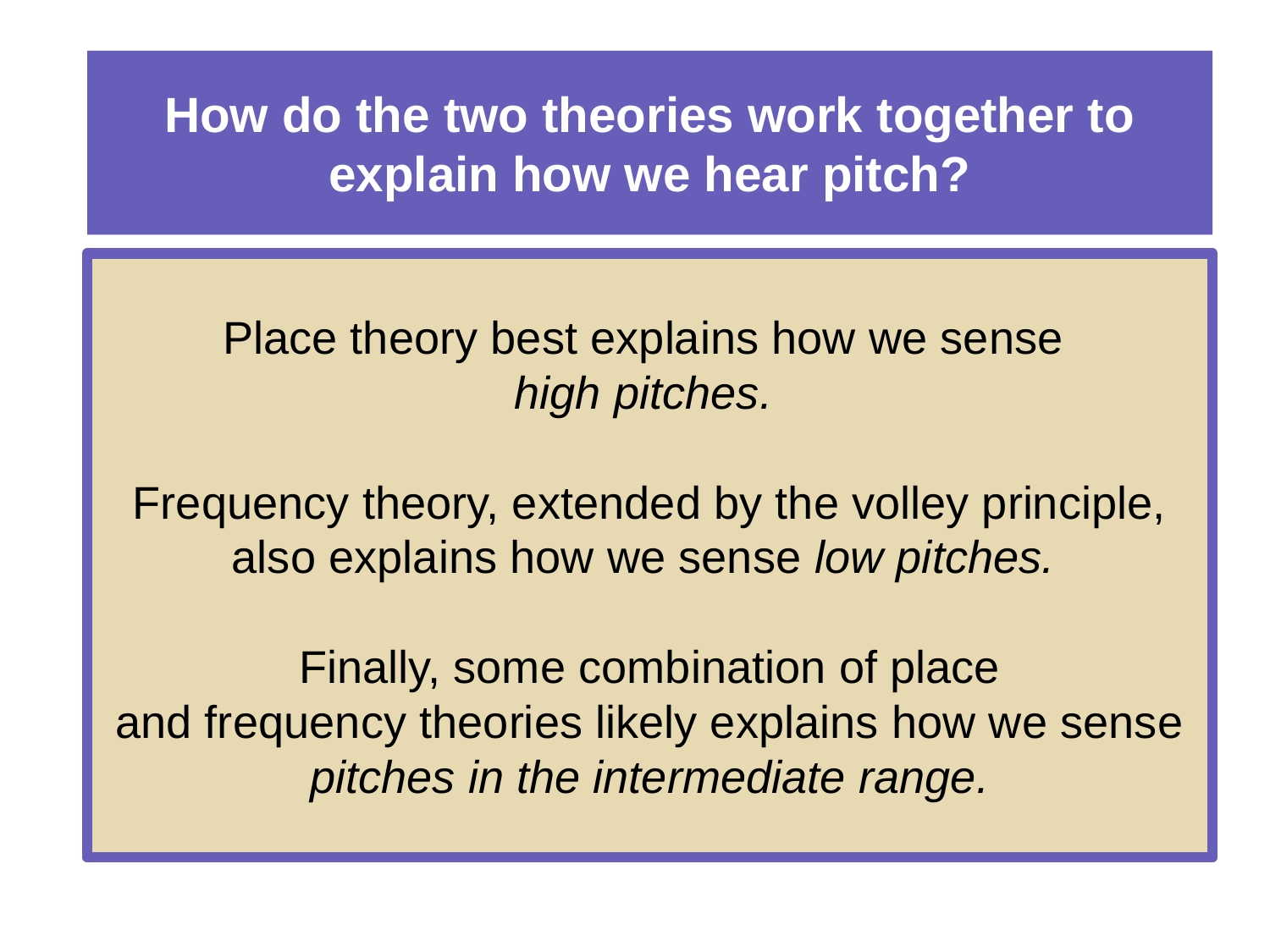

# How do the two theories work together to explain how we hear pitch?
Place theory best explains how we sense
high pitches.

Frequency theory, extended by the volley principle, also explains how we sense low pitches.

Finally, some combination of place
and frequency theories likely explains how we sense pitches in the intermediate range.